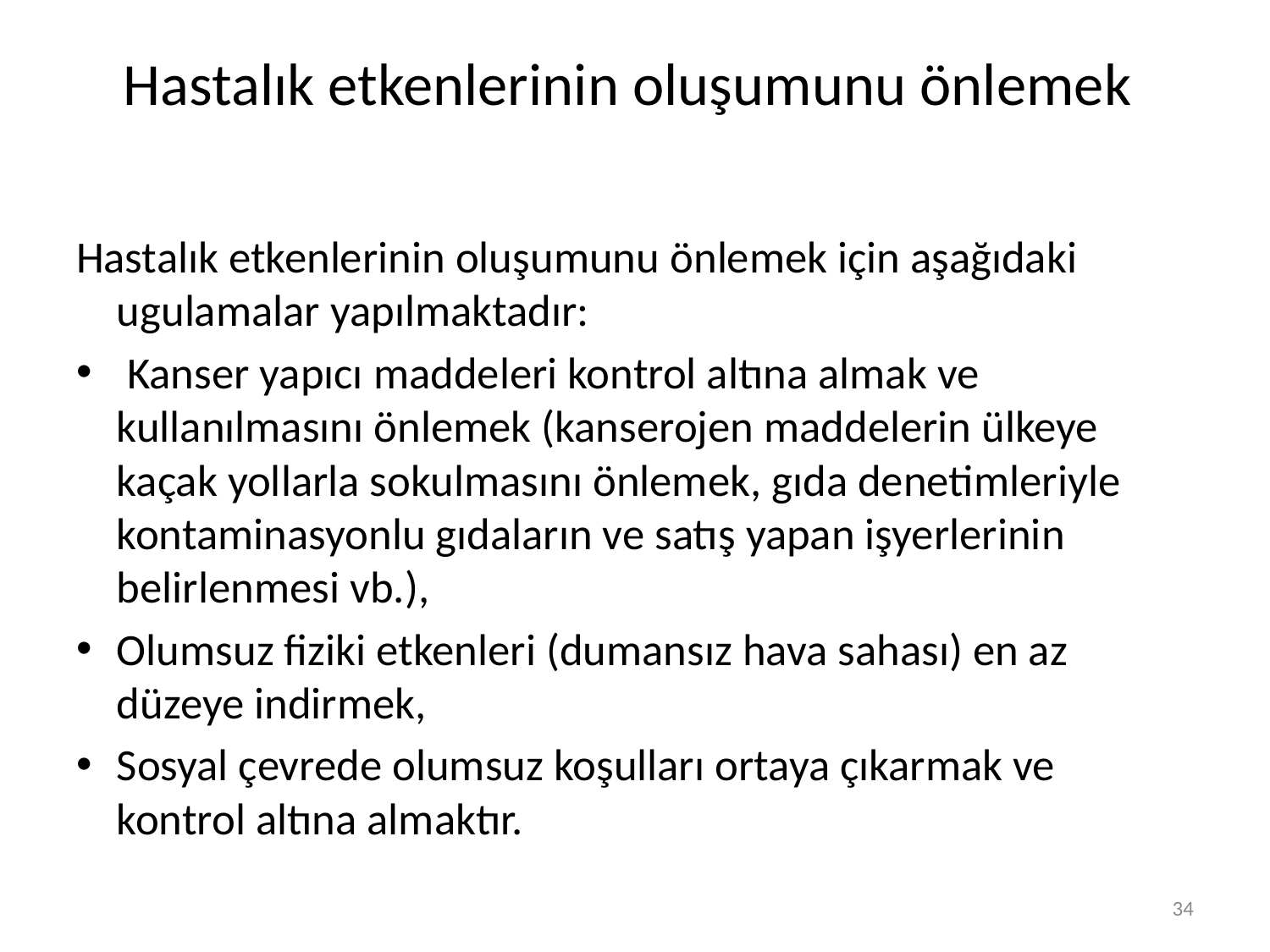

# Hastalık etkenlerinin oluşumunu önlemek
Hastalık etkenlerinin oluşumunu önlemek için aşağıdaki ugulamalar yapılmaktadır:
 Kanser yapıcı maddeleri kontrol altına almak ve kullanılmasını önlemek (kanserojen maddelerin ülkeye kaçak yollarla sokulmasını önlemek, gıda denetimleriyle kontaminasyonlu gıdaların ve satış yapan işyerlerinin belirlenmesi vb.),
Olumsuz fiziki etkenleri (dumansız hava sahası) en az düzeye indirmek,
Sosyal çevrede olumsuz koşulları ortaya çıkarmak ve kontrol altına almaktır.
34